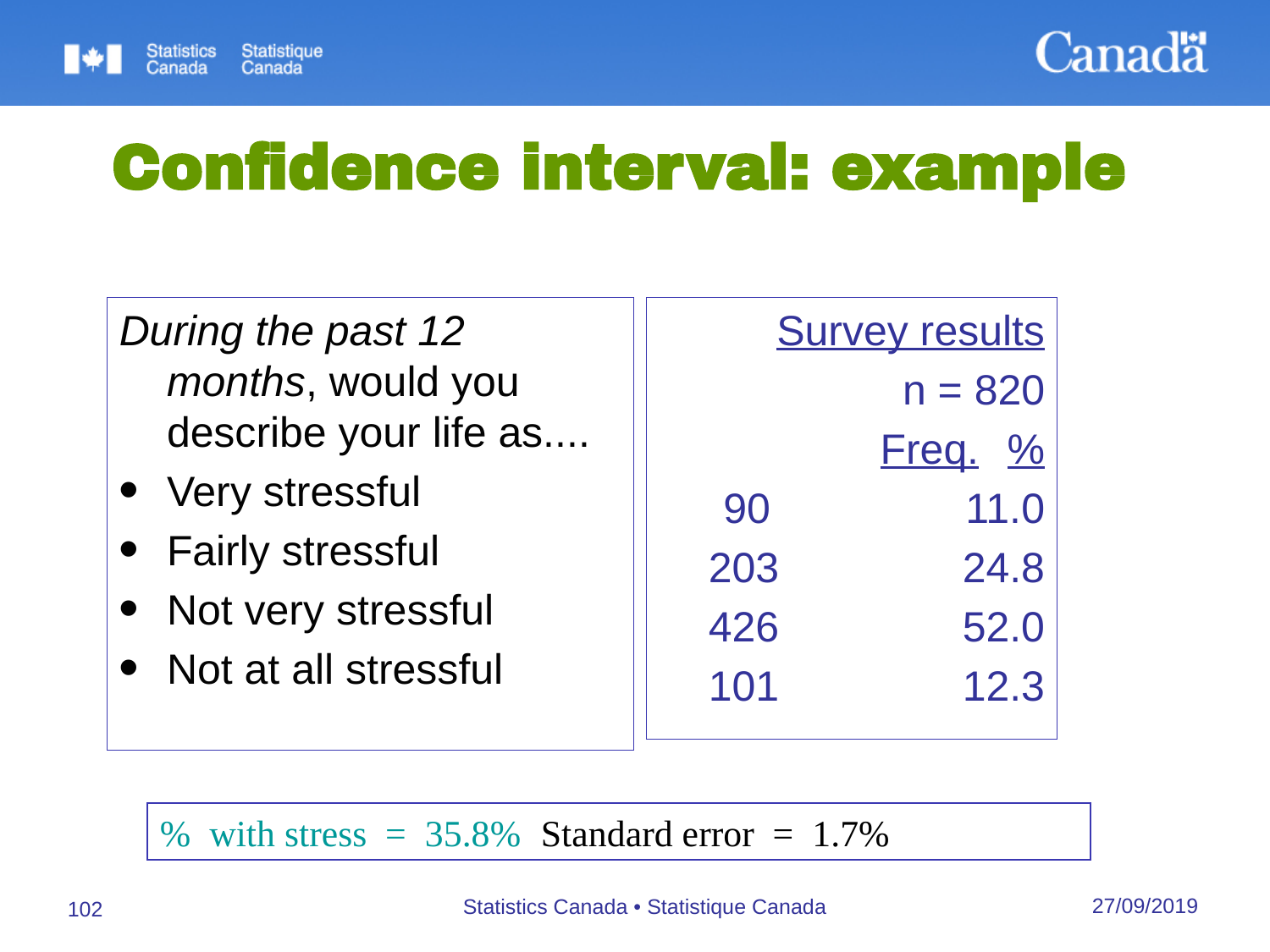

# Confidence interval: example
During the past 12 months, would you describe your life as....
Very stressful
Fairly stressful
Not very stressful
Not at all stressful
Survey results
n = 820
	Freq.	%
	 90		11.0
	203		24.8
	426		52.0
	101		12.3
%  with stress  =  35.8%	Standard error  =  1.7%
27/09/2019
Statistics Canada • Statistique Canada
102